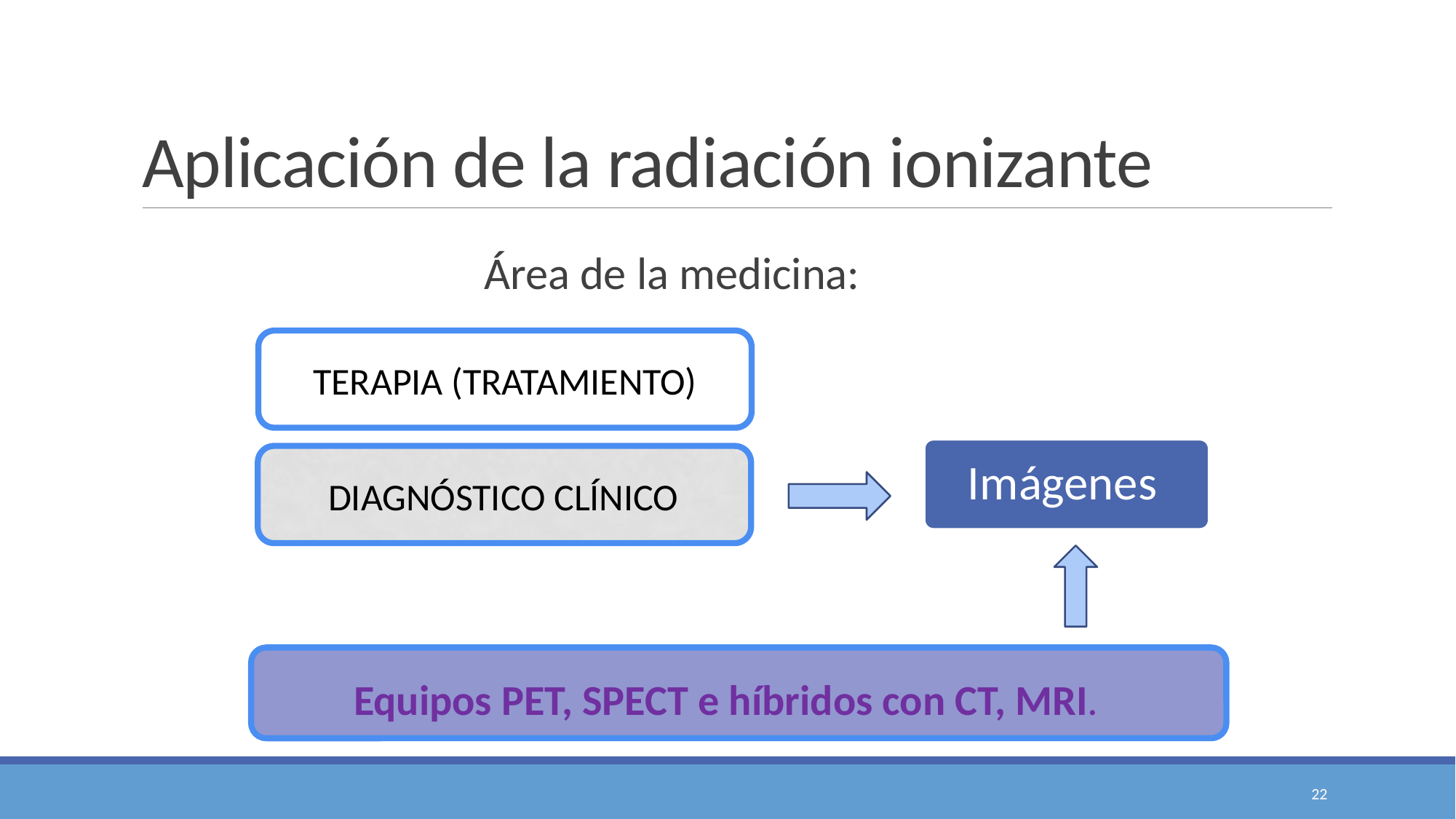

# Aplicación de la radiación ionizante
Área de la medicina:

TERAPIA (TRATAMIENTO)
Imágenes

DIAGNÓSTICO CLÍNICO

Equipos PET, SPECT e híbridos con CT, MRI.
22